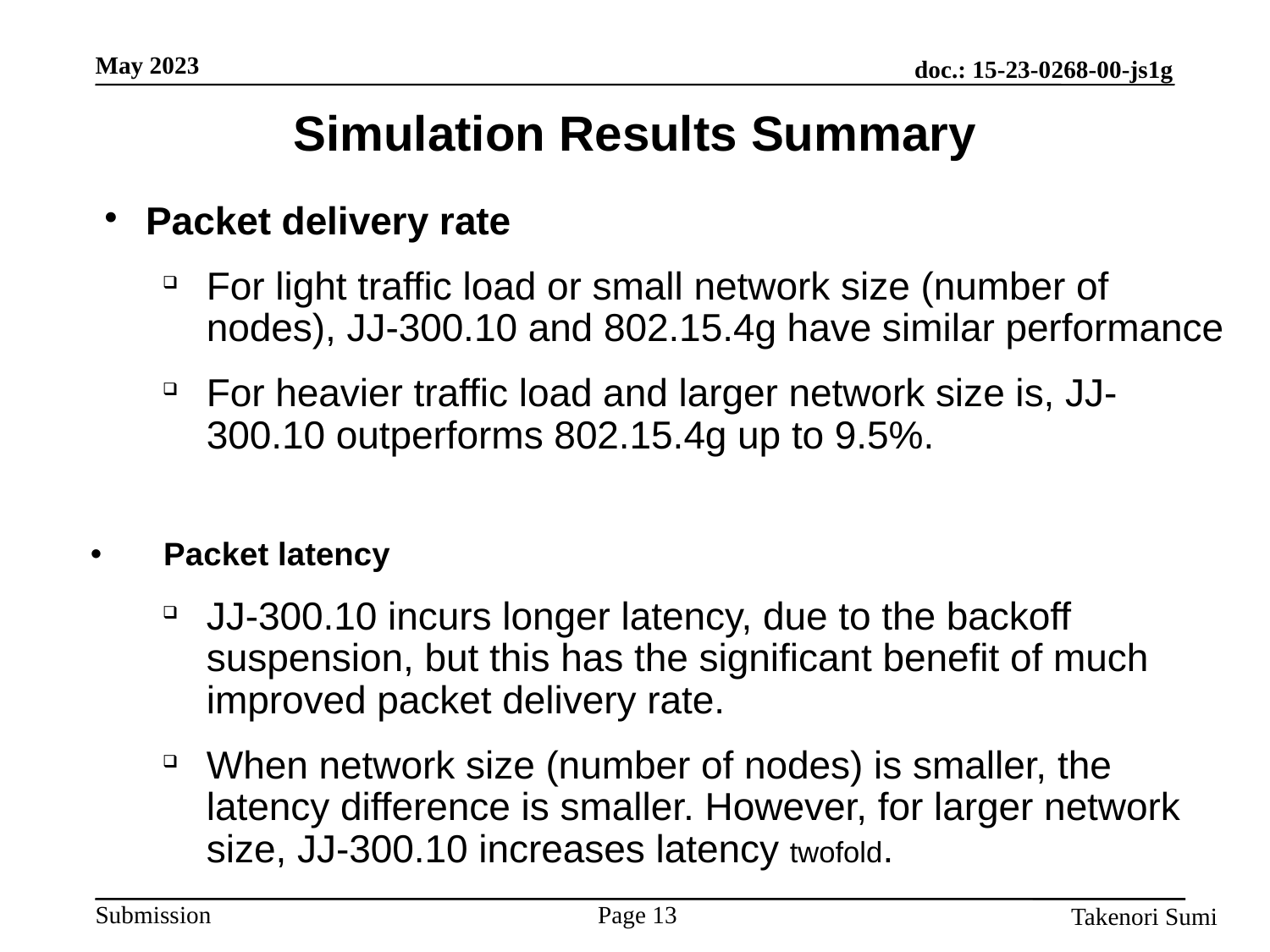

# Simulation Results Summary
Packet delivery rate
For light traffic load or small network size (number of nodes), JJ-300.10 and 802.15.4g have similar performance
For heavier traffic load and larger network size is, JJ-300.10 outperforms 802.15.4g up to 9.5%.

Packet latency
JJ-300.10 incurs longer latency, due to the backoff suspension, but this has the significant benefit of much improved packet delivery rate.
When network size (number of nodes) is smaller, the latency difference is smaller. However, for larger network size, JJ-300.10 increases latency twofold.